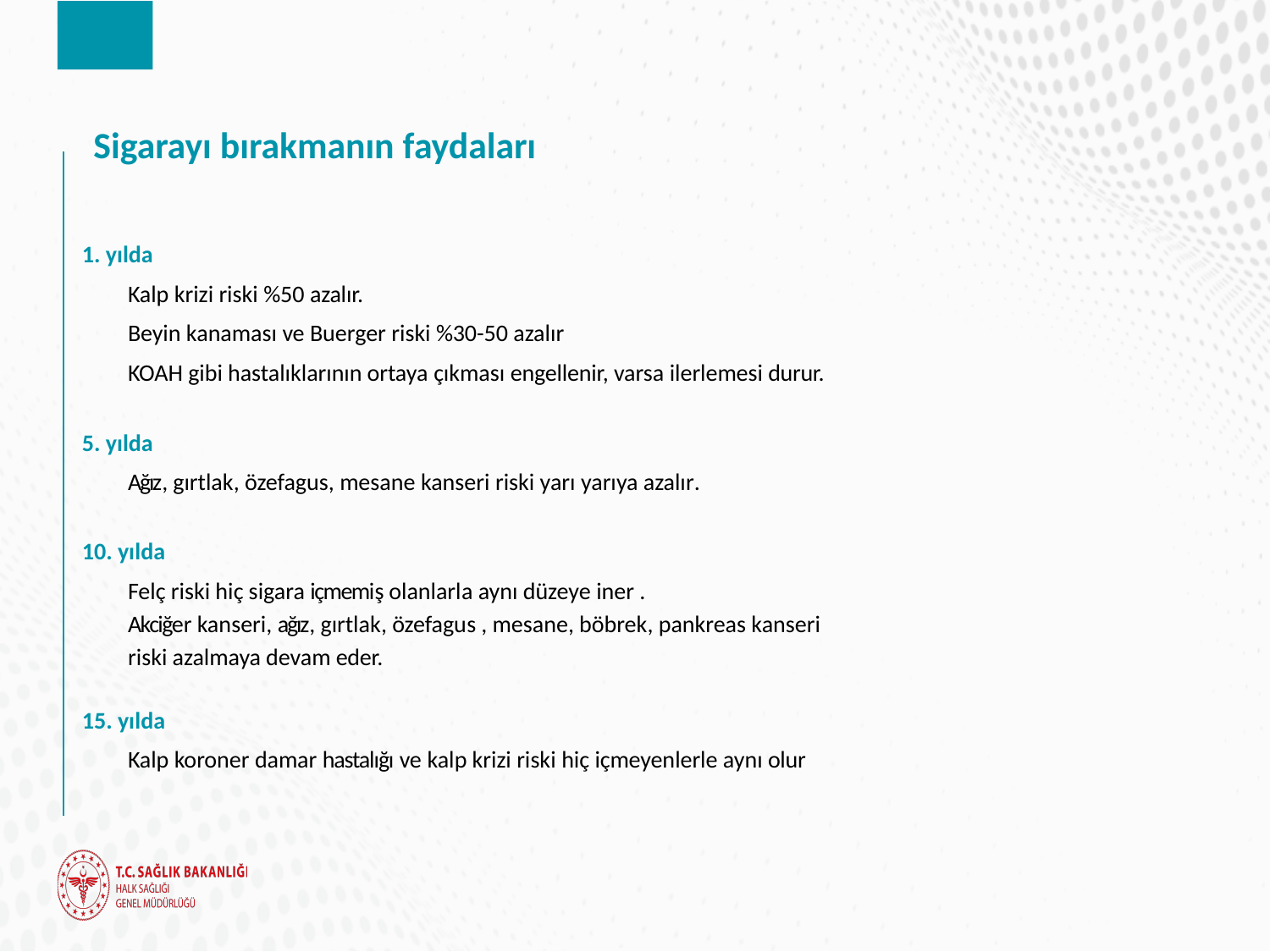

# Sigarayı bırakmanın faydaları
1. yılda
Kalp krizi riski %50 azalır.
Beyin kanaması ve Buerger riski %30-50 azalır
KOAH gibi hastalıklarının ortaya çıkması engellenir, varsa ilerlemesi durur.

5. yılda
Ağız, gırtlak, özefagus, mesane kanseri riski yarı yarıya azalır.

10. yılda
Felç riski hiç sigara içmemiş olanlarla aynı düzeye iner .
Akciğer kanseri, ağız, gırtlak, özefagus , mesane, böbrek, pankreas kanseri
riski azalmaya devam eder.

15. yılda
Kalp koroner damar hastalığı ve kalp krizi riski hiç içmeyenlerle aynı olur